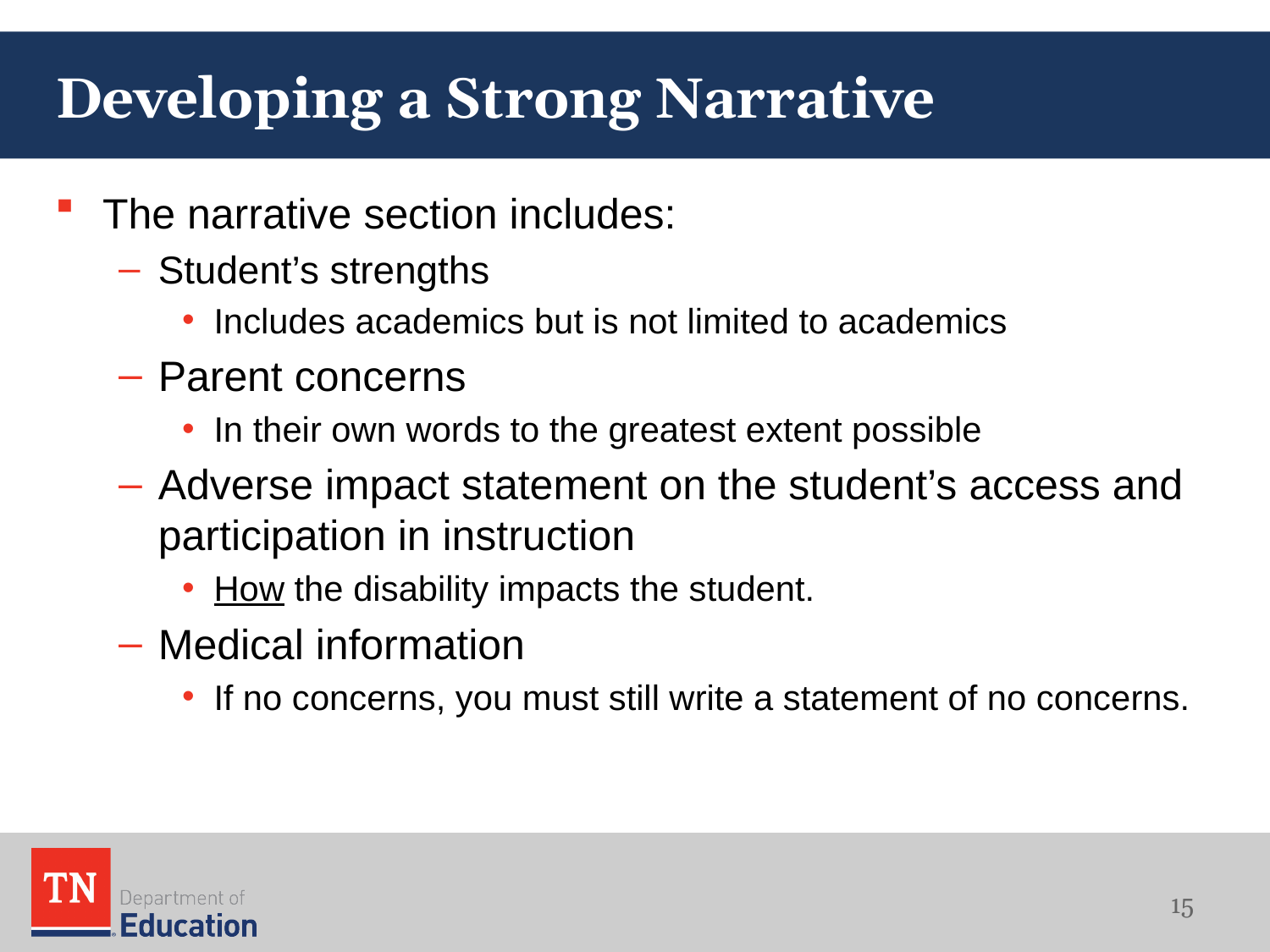

# Developing a Strong Narrative
The narrative section includes:
Student’s strengths
Includes academics but is not limited to academics
Parent concerns
In their own words to the greatest extent possible
Adverse impact statement on the student’s access and participation in instruction
How the disability impacts the student.
Medical information
If no concerns, you must still write a statement of no concerns.

15